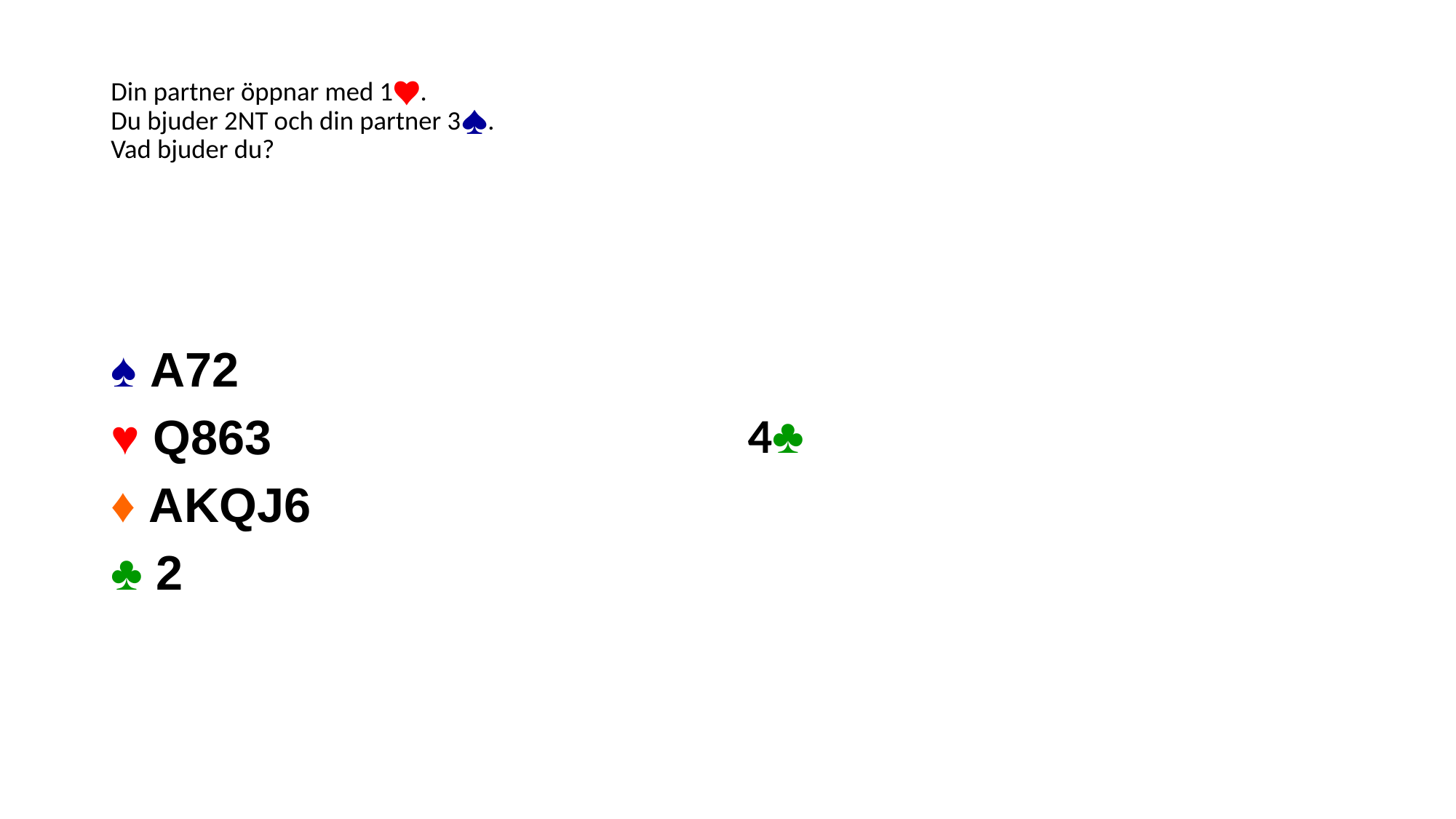

# Din partner öppnar med 1♥. Du bjuder 2NT och din partner 3♠. Vad bjuder du?

♠ A72
♥ Q863
♦ AKQJ6
♣ 2

4♣